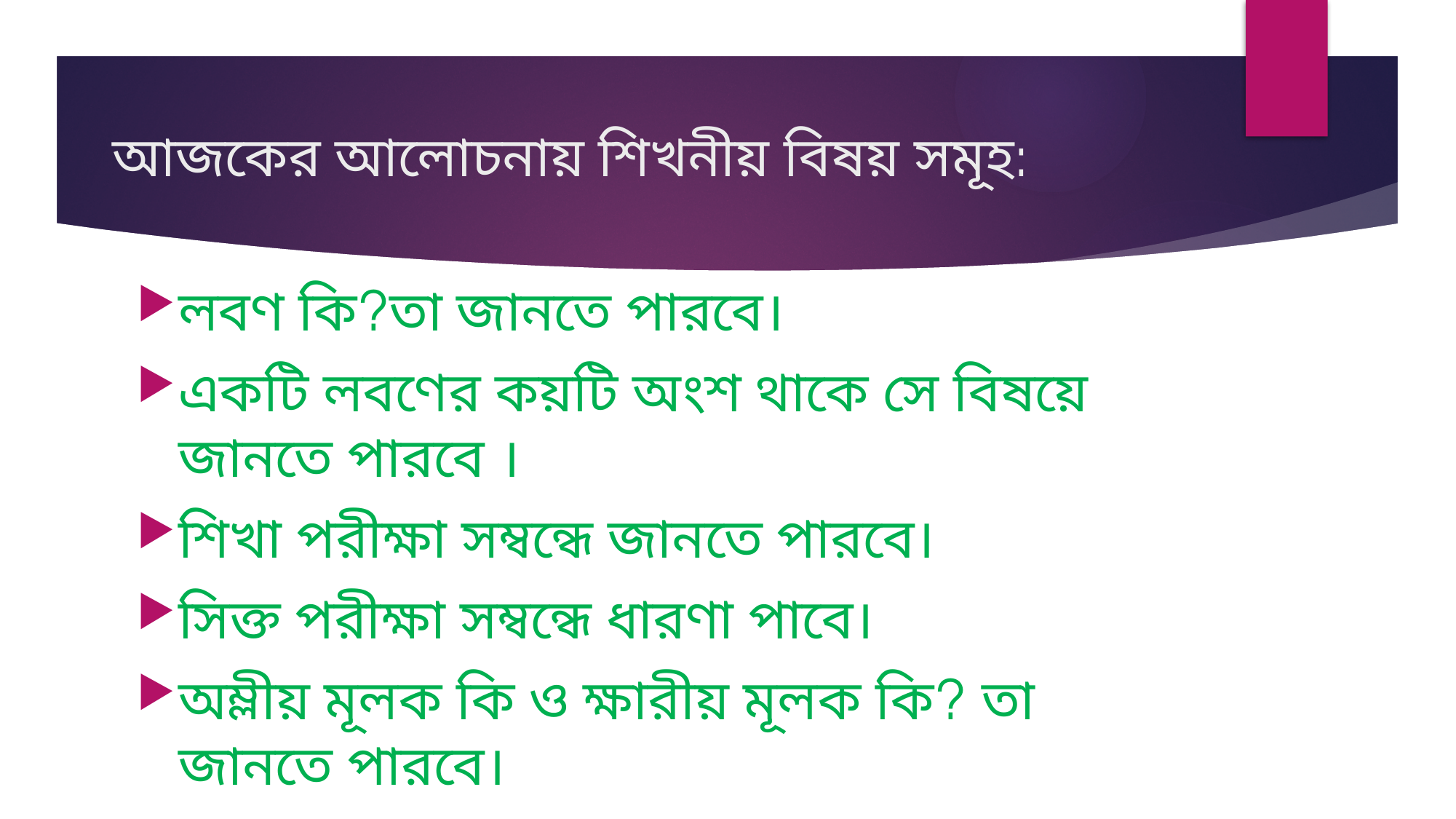

# আজকের আলোচনায় শিখনীয় বিষয় সমূহ:
লবণ কি?তা জানতে পারবে।
একটি লবণের কয়টি অংশ থাকে সে বিষয়ে জানতে পারবে ।
শিখা পরীক্ষা সম্বন্ধে জানতে পারবে।
সিক্ত পরীক্ষা সম্বন্ধে ধারণা পাবে।
অম্লীয় মূলক কি ও ক্ষারীয় মূলক কি? তা জানতে পারবে।